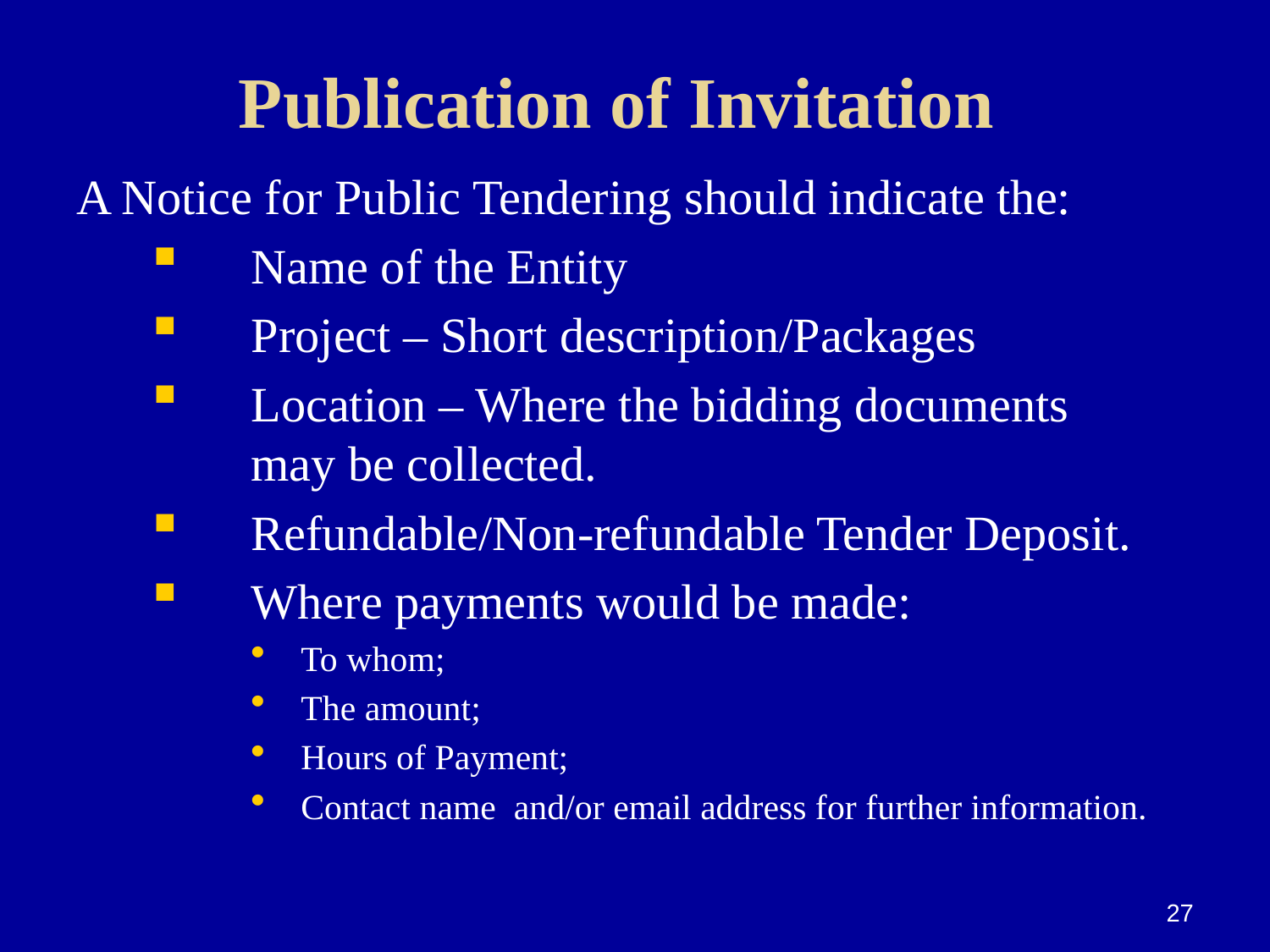

# Publication of Invitation
A Notice for Public Tendering should indicate the:
Name of the Entity
Project – Short description/Packages
Location – Where the bidding documents     may be collected.
Refundable/Non-refundable Tender Deposit.
Where payments would be made:
To whom;
The amount;
Hours of Payment;
Contact name  and/or email address for further information.

27